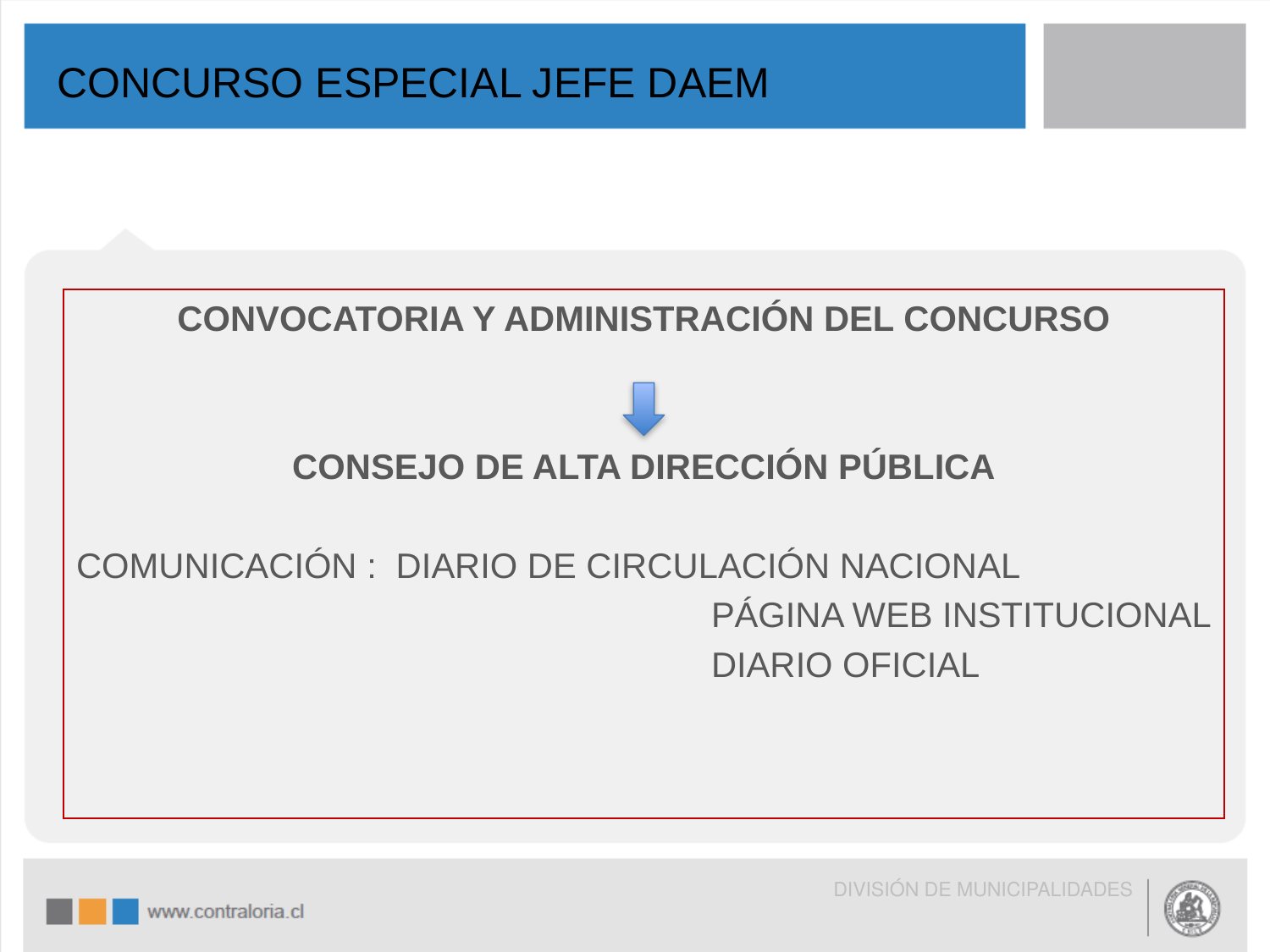

# CONCURSO ESPECIAL JEFE DAEM
CONVOCATORIA Y ADMINISTRACIÓN DEL CONCURSO

CONSEJO DE ALTA DIRECCIÓN PÚBLICA

COMUNICACIÓN :  DIARIO DE CIRCULACIÓN NACIONAL
					PÁGINA WEB INSTITUCIONAL
					DIARIO OFICIAL

DIVISIÓN DE MUNICIPALIDADES